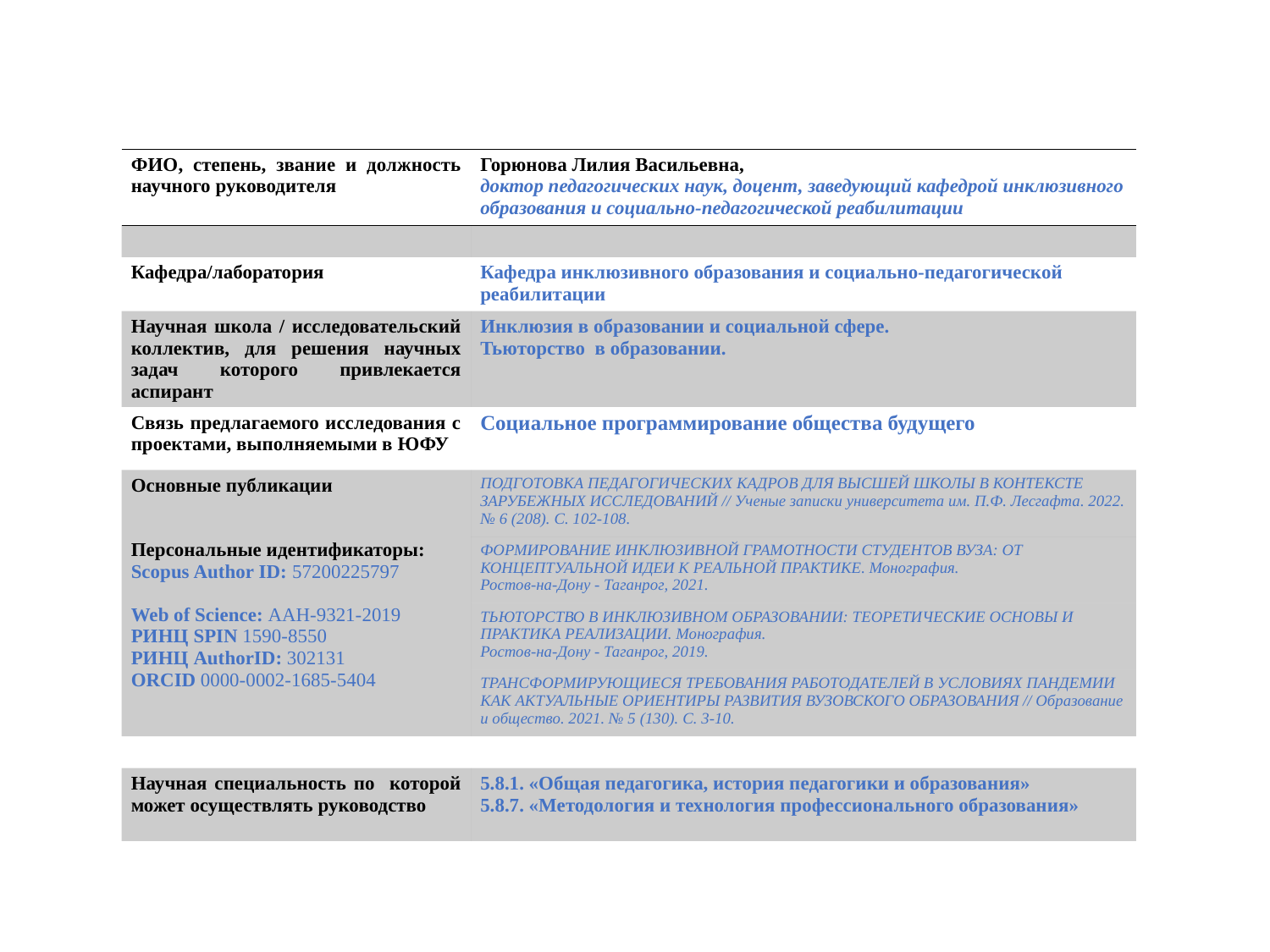

| ФИО, степень, звание и должность научного руководителя | Горюнова Лилия Васильевна, доктор педагогических наук, доцент, заведующий кафедрой инклюзивного образования и социально-педагогической реабилитации |
| --- | --- |
|  |  |
| Кафедра/лаборатория | Кафедра инклюзивного образования и социально-педагогической реабилитации |
| Научная школа / исследовательский коллектив, для решения научных задач которого привлекается аспирант | Инклюзия в образовании и социальной сфере. Тьюторство в образовании. |
| Связь предлагаемого исследования с проектами, выполняемыми в ЮФУ | Социальное программирование общества будущего |
| Основные публикации Персональные идентификаторы: Scopus Author ID: 57200225797 Web of Science: AAH-9321-2019 РИНЦ SPIN 1590-8550 РИНЦ AuthorID: 302131 orcid 0000-0002-1685-5404 | ПОДГОТОВКА ПЕДАГОГИЧЕСКИХ КАДРОВ ДЛЯ ВЫСШЕЙ ШКОЛЫ В КОНТЕКСТЕ ЗАРУБЕЖНЫХ ИССЛЕДОВАНИЙ // Ученые записки университета им. П.Ф. Лесгафта. 2022. № 6 (208). С. 102-108. |
|  | ФОРМИРОВАНИЕ ИНКЛЮЗИВНОЙ ГРАМОТНОСТИ СТУДЕНТОВ ВУЗА: ОТ КОНЦЕПТУАЛЬНОЙ ИДЕИ К РЕАЛЬНОЙ ПРАКТИКЕ. Монография. Ростов-на-Дону - Таганрог, 2021. |
|  | ТЬЮТОРСТВО В ИНКЛЮЗИВНОМ ОБРАЗОВАНИИ: ТЕОРЕТИЧЕСКИЕ ОСНОВЫ И ПРАКТИКА РЕАЛИЗАЦИИ. Монография. Ростов-на-Дону - Таганрог, 2019. |
|  | ТРАНСФОРМИРУЮЩИЕСЯ ТРЕБОВАНИЯ РАБОТОДАТЕЛЕЙ В УСЛОВИЯХ ПАНДЕМИИ КАК АКТУАЛЬНЫЕ ОРИЕНТИРЫ РАЗВИТИЯ ВУЗОВСКОГО ОБРАЗОВАНИЯ // Образование и общество. 2021. № 5 (130). С. 3-10. |
|  |  |
| Научная специальность по которой может осуществлять руководство | 5.8.1. «Общая педагогика, история педагогики и образования» 5.8.7. «Методология и технология профессионального образования» |